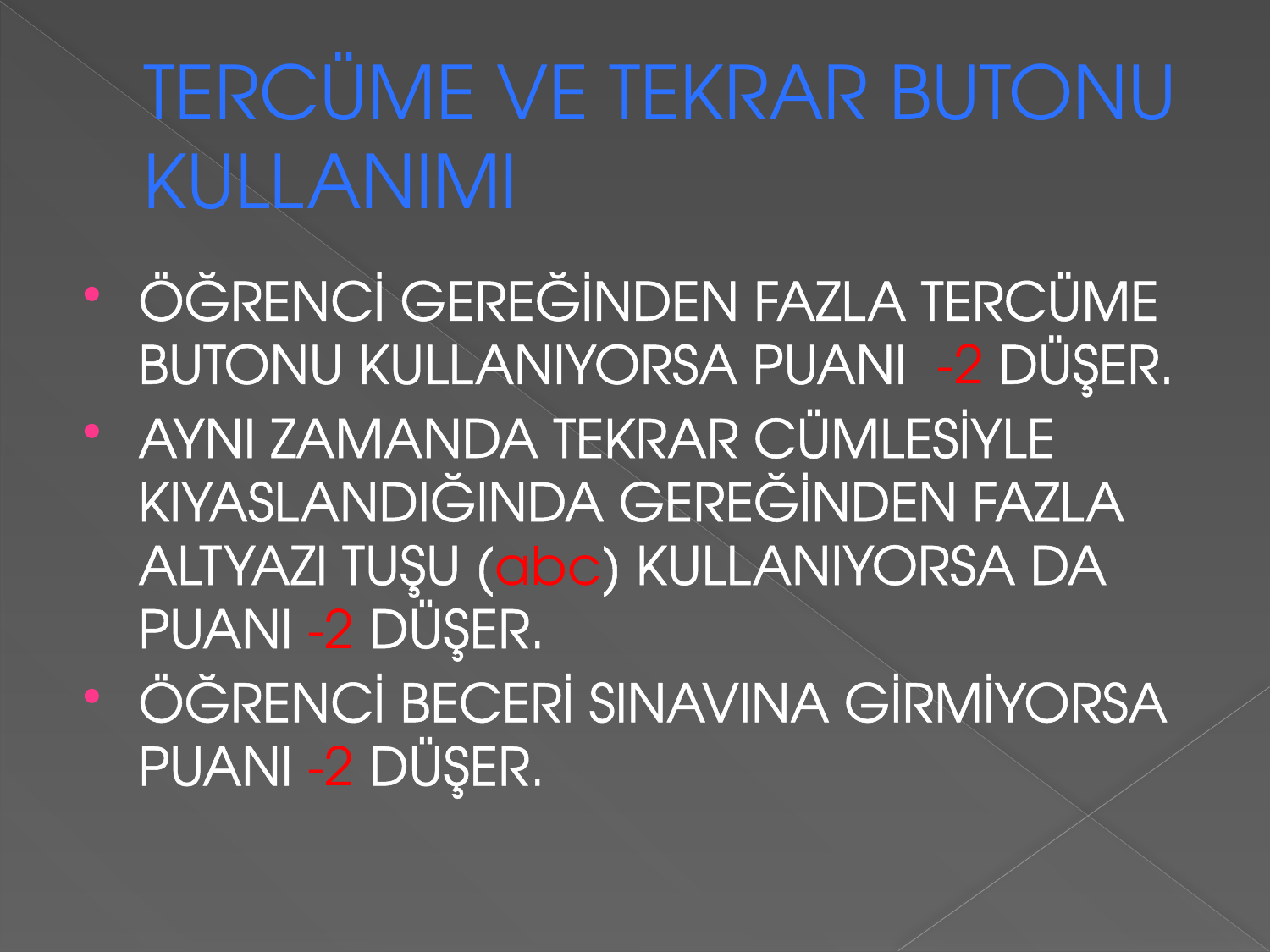

# TERCÜME VE TEKRAR BUTONU KULLANIMI
ÖĞRENCİ GEREĞİNDEN FAZLA TERCÜME BUTONU KULLANIYORSA PUANI  -2 DÜŞER.
AYNI ZAMANDA TEKRAR CÜMLESİYLE KIYASLANDIĞINDA GEREĞİNDEN FAZLA ALTYAZI TUŞU (abc) KULLANIYORSA DA PUANI -2 DÜŞER.
ÖĞRENCİ BECERİ SINAVINA GİRMİYORSA PUANI -2 DÜŞER.